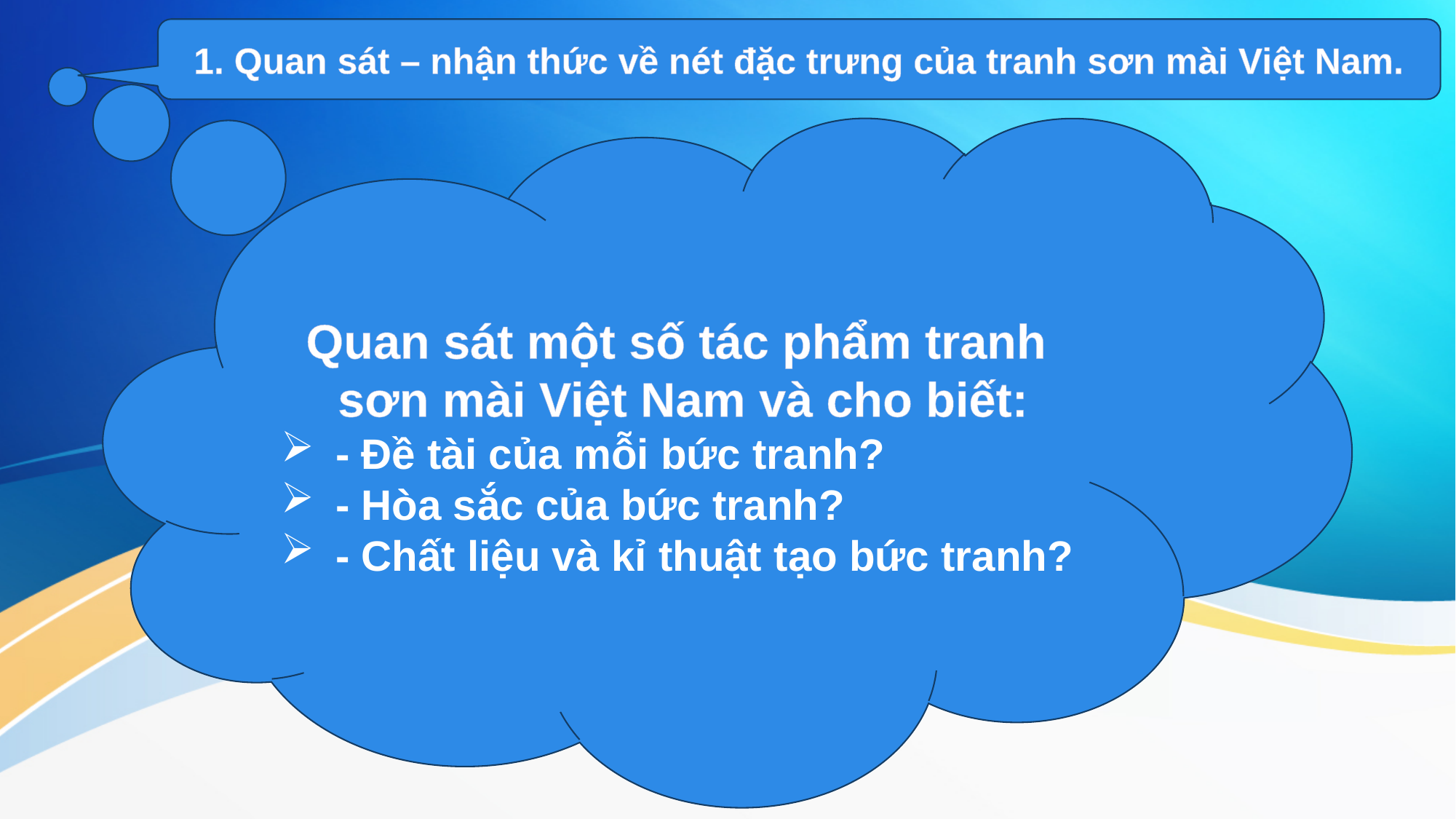

1. Quan sát – nhận thức về nét đặc trưng của tranh sơn mài Việt Nam.
Quan sát một số tác phẩm tranh
sơn mài Việt Nam và cho biết:
- Đề tài của mỗi bức tranh?
- Hòa sắc của bức tranh?
- Chất liệu và kỉ thuật tạo bức tranh?
#